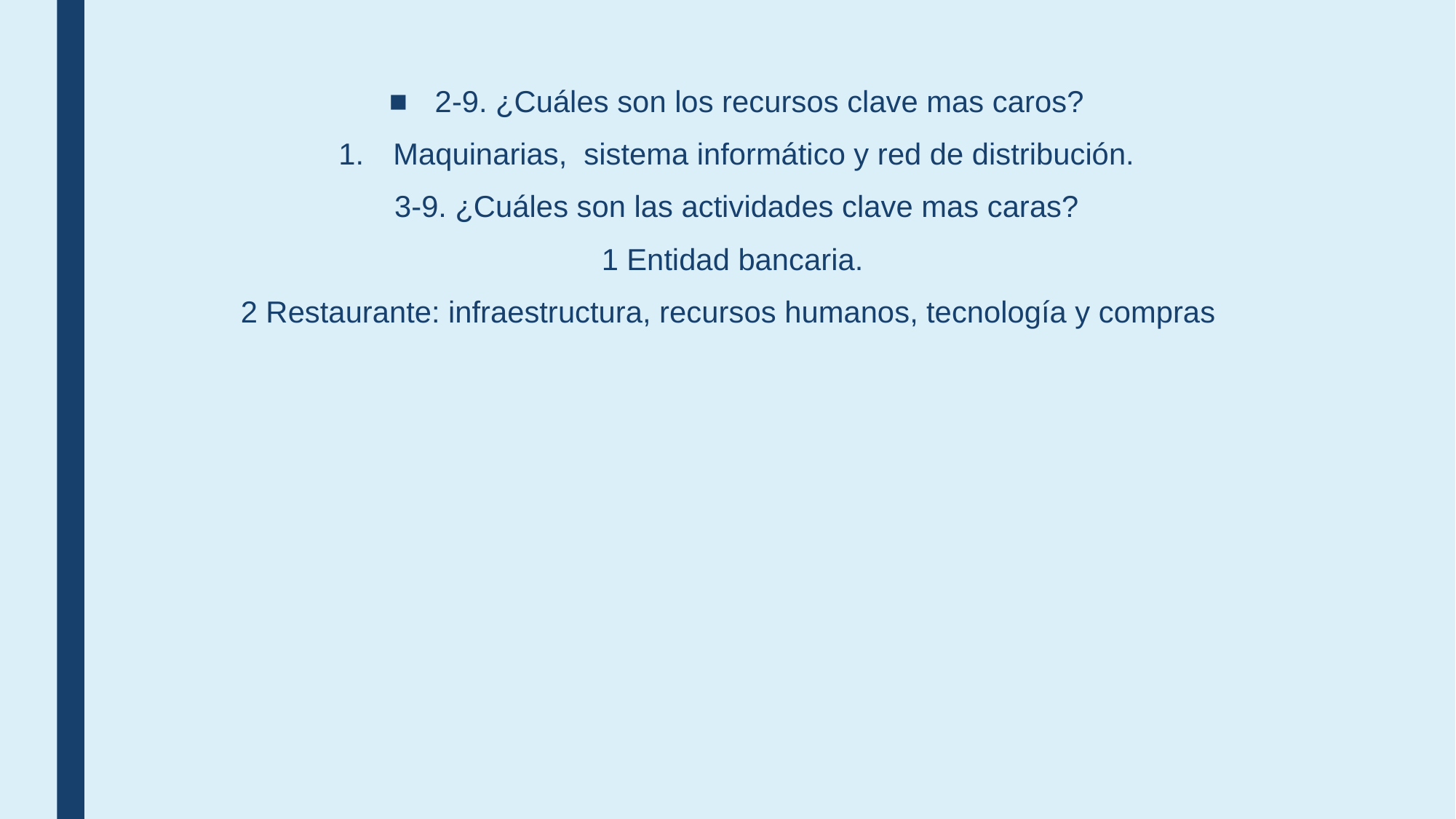

2-9. ¿Cuáles son los recursos clave mas caros?
Maquinarias,  sistema informático y red de distribución.
3-9. ¿Cuáles son las actividades clave mas caras?
1 Entidad bancaria.
2 Restaurante: infraestructura, recursos humanos, tecnología y compras